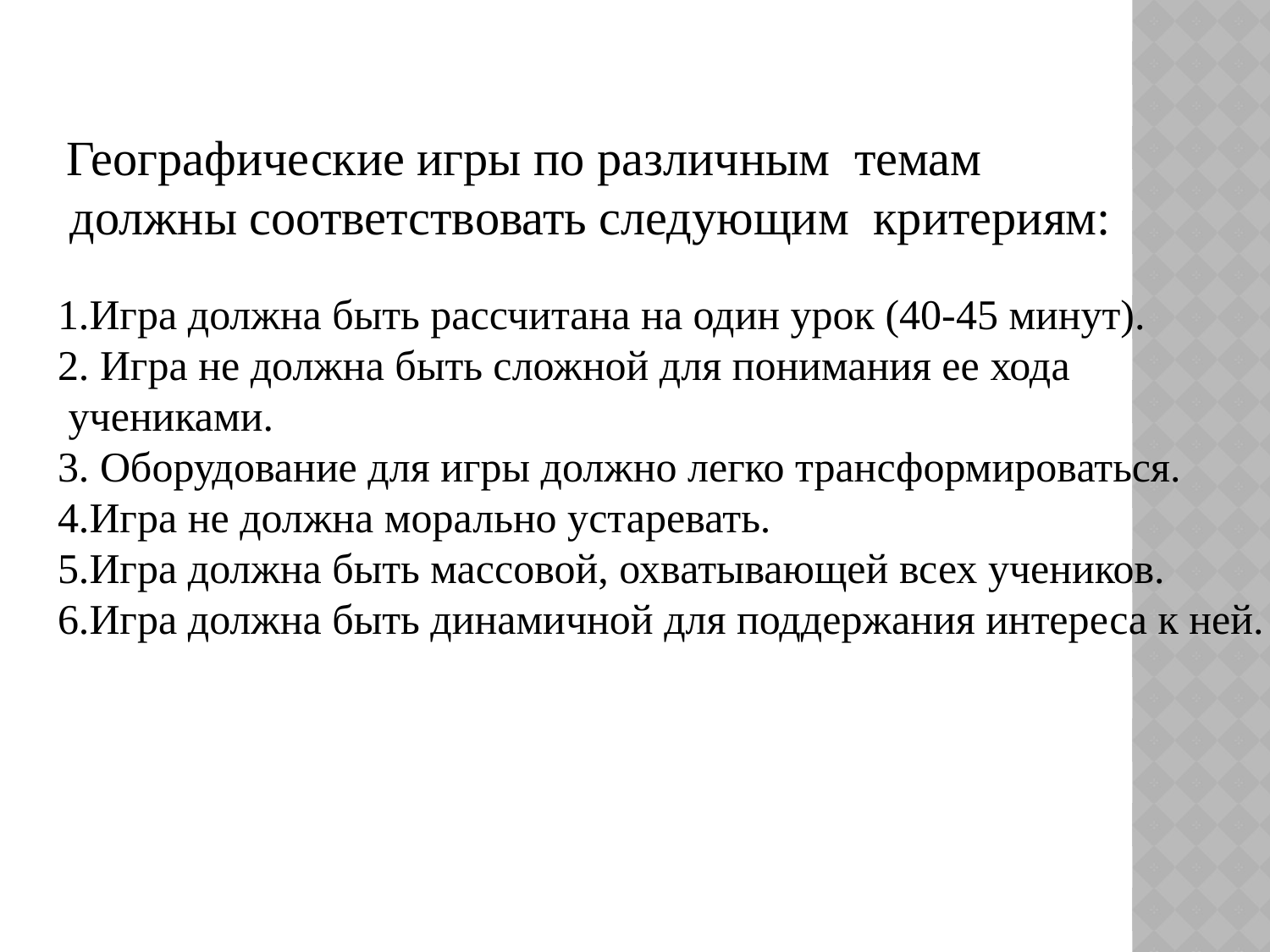

Географические игры по различным  темам
 должны соответствовать следующим  критериям:

1.Игра должна быть рассчитана на один урок (40-45 минут).
2. Игра не должна быть сложной для понимания ее хода
 учениками.
3. Оборудование для игры должно легко трансформироваться.
4.Игра не должна морально устаревать.
5.Игра должна быть массовой, охватывающей всех учеников.
6.Игра должна быть динамичной для поддержания интереса к ней.